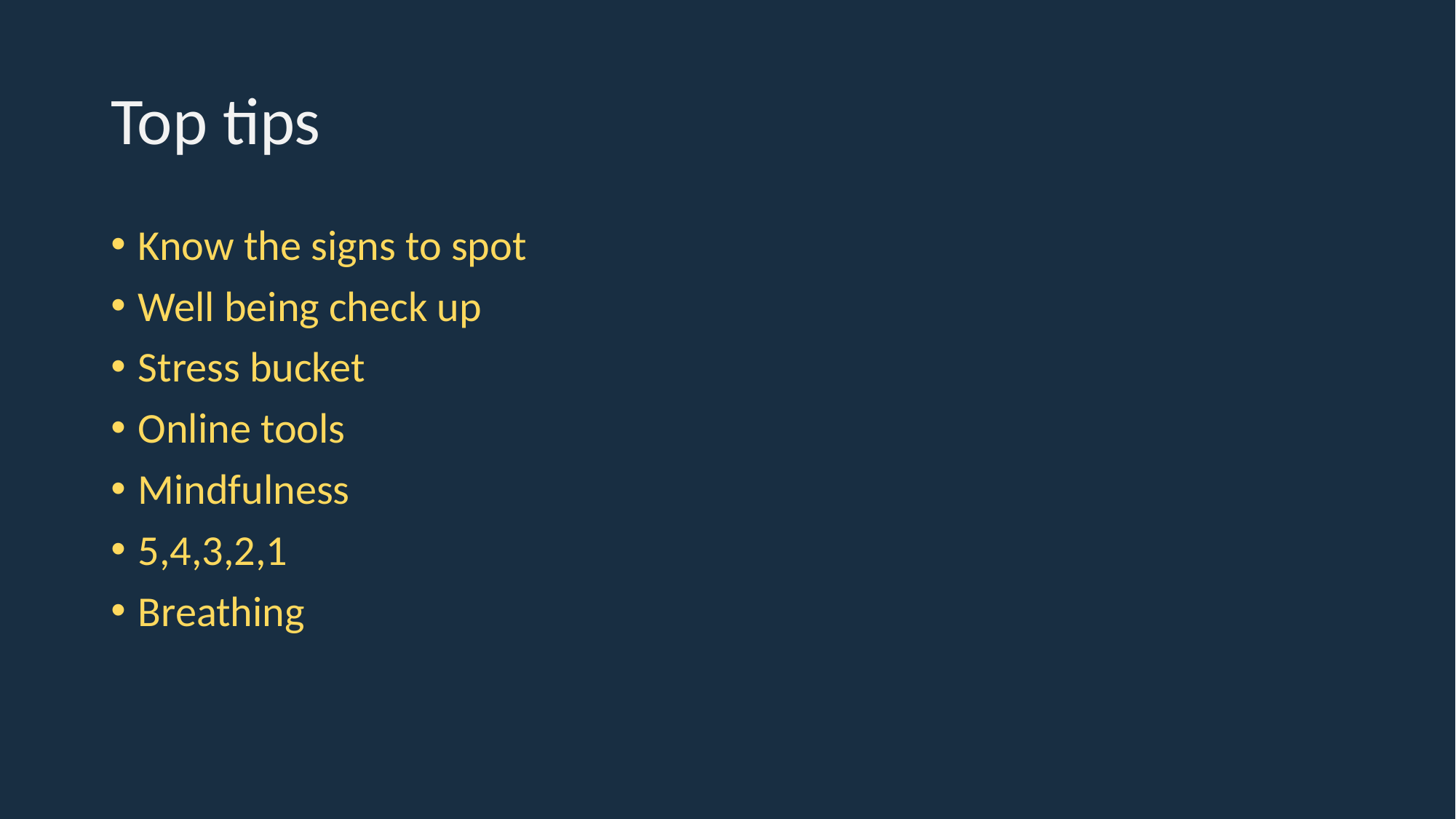

# Top tips
Know the signs to spot
Well being check up
Stress bucket
Online tools
Mindfulness
5,4,3,2,1
Breathing